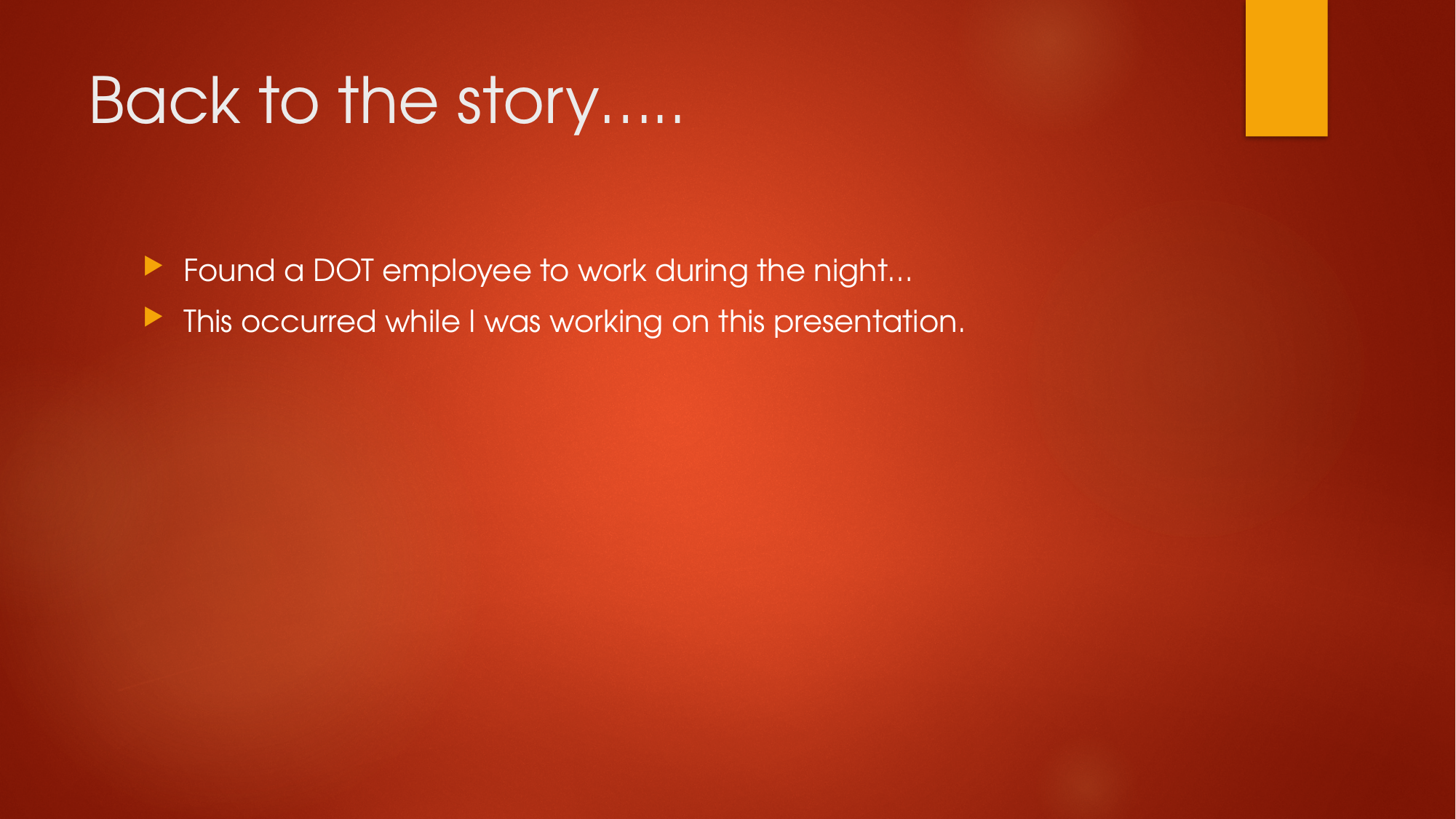

# Back to the story…..
Found a DOT employee to work during the night…
This occurred while I was working on this presentation.